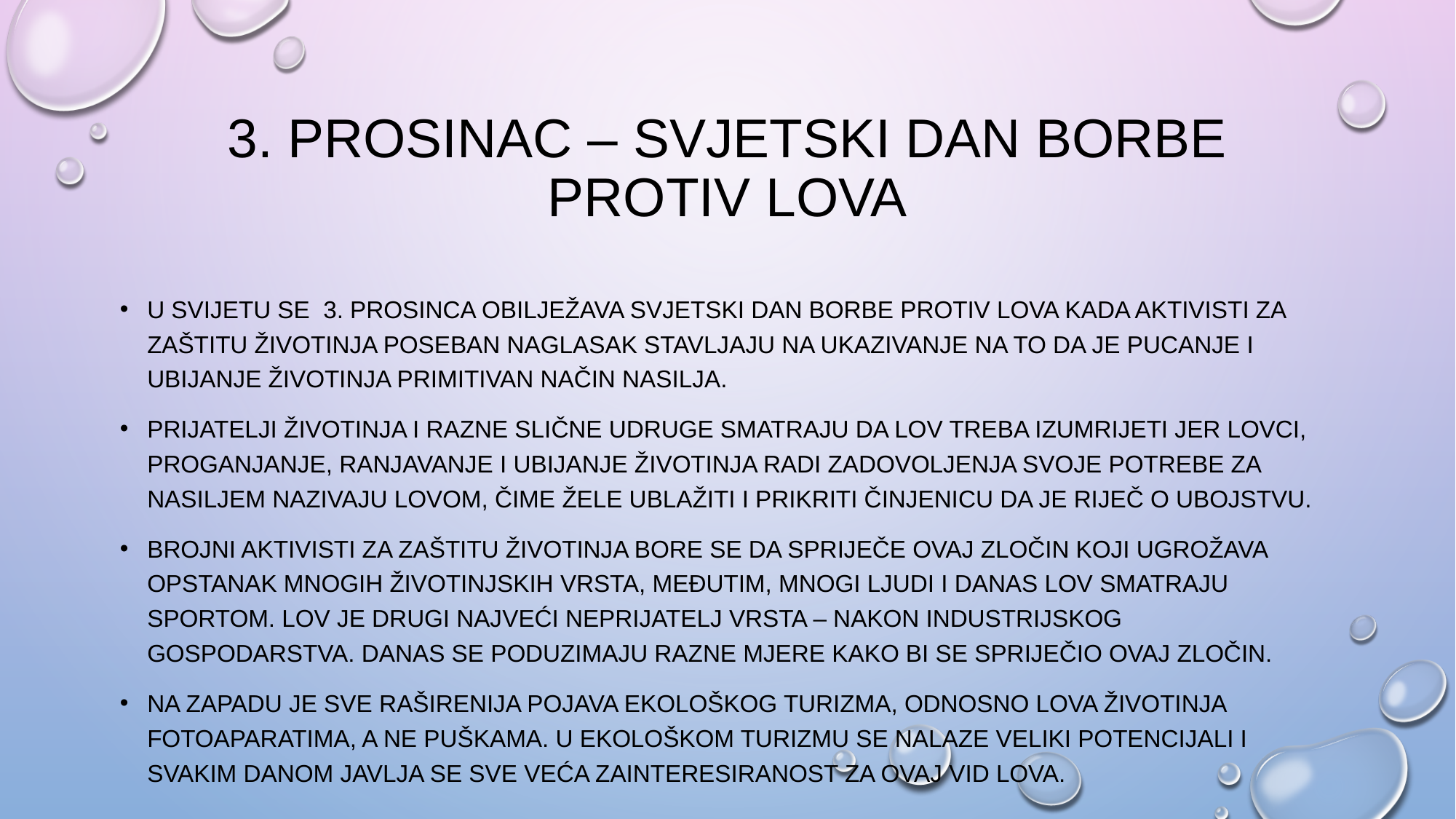

# 3. Prosinac – svjetski dan borbe protiv lova
U svijetu se  3. prosinca obilježava svjetski dan borbe protiv lova kada aktivisti za zaštitu životinja poseban naglasak stavljaju na ukazivanje na to da je pucanje i ubijanje životinja primitivan način nasilja.
Prijatelji životinja i razne slične udruge smatraju da lov treba izumrijeti jer lovci, proganjanje, ranjavanje i ubijanje životinja radi zadovoljenja svoje potrebe za nasiljem nazivaju lovom, čime žele ublažiti i prikriti činjenicu da je riječ o ubojstvu.
Brojni aktivisti za zaštitu životinja bore se da spriječe ovaj zločin koji ugrožava opstanak mnogih životinjskih vrsta, međutim, mnogi ljudi i danas lov smatraju sportom. Lov je drugi najveći neprijatelj vrsta – nakon industrijskog gospodarstva. Danas se poduzimaju razne mjere kako bi se spriječio ovaj zločin.
Na zapadu je sve raširenija pojava ekološkog turizma, odnosno lova životinja fotoaparatima, a ne puškama. U ekološkom turizmu se nalaze veliki potencijali i svakim danom javlja se sve veća zainteresiranost za ovaj vid lova.